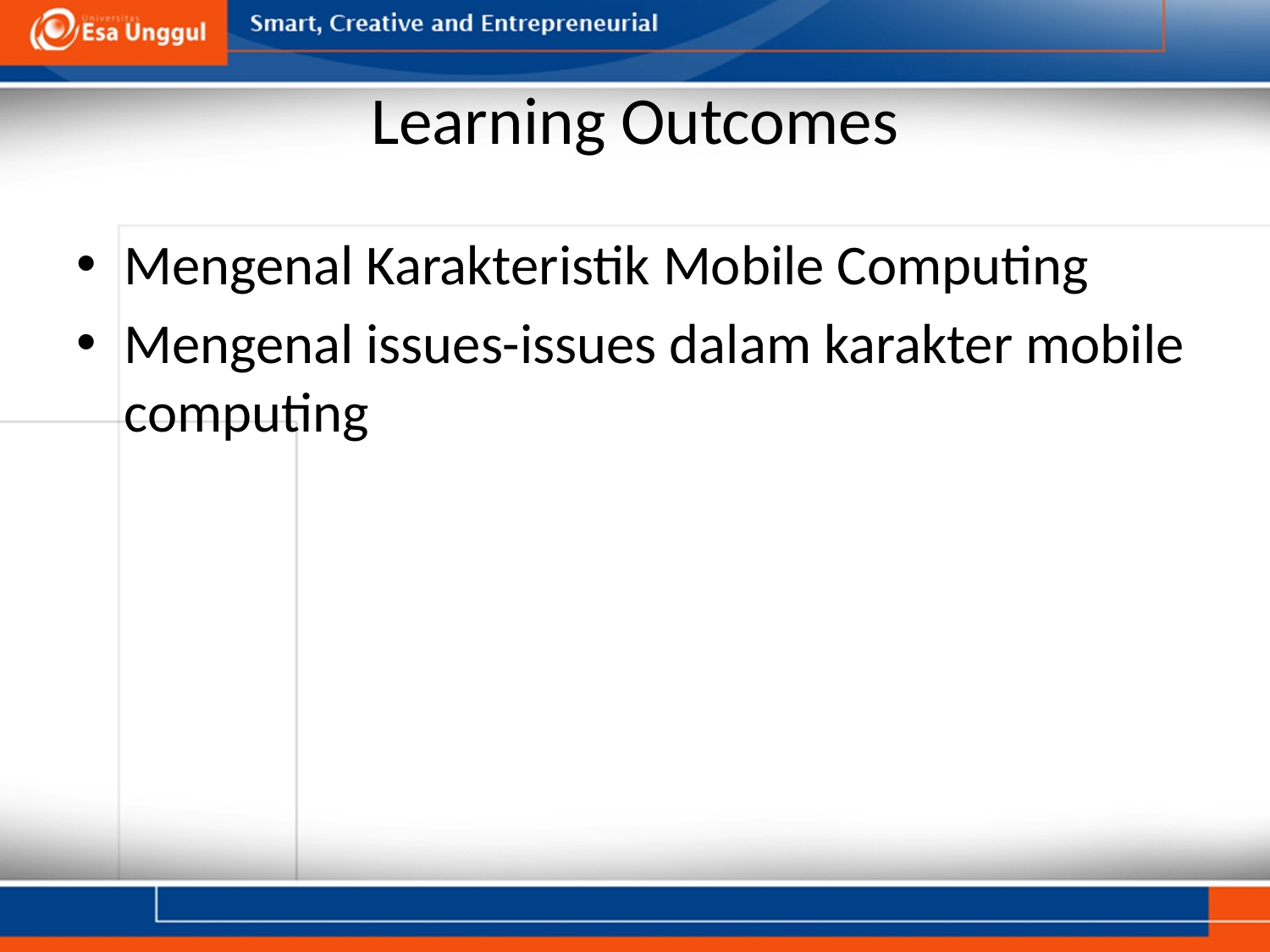

# Learning Outcomes
Mengenal Karakteristik Mobile Computing
Mengenal issues-issues dalam karakter mobile computing